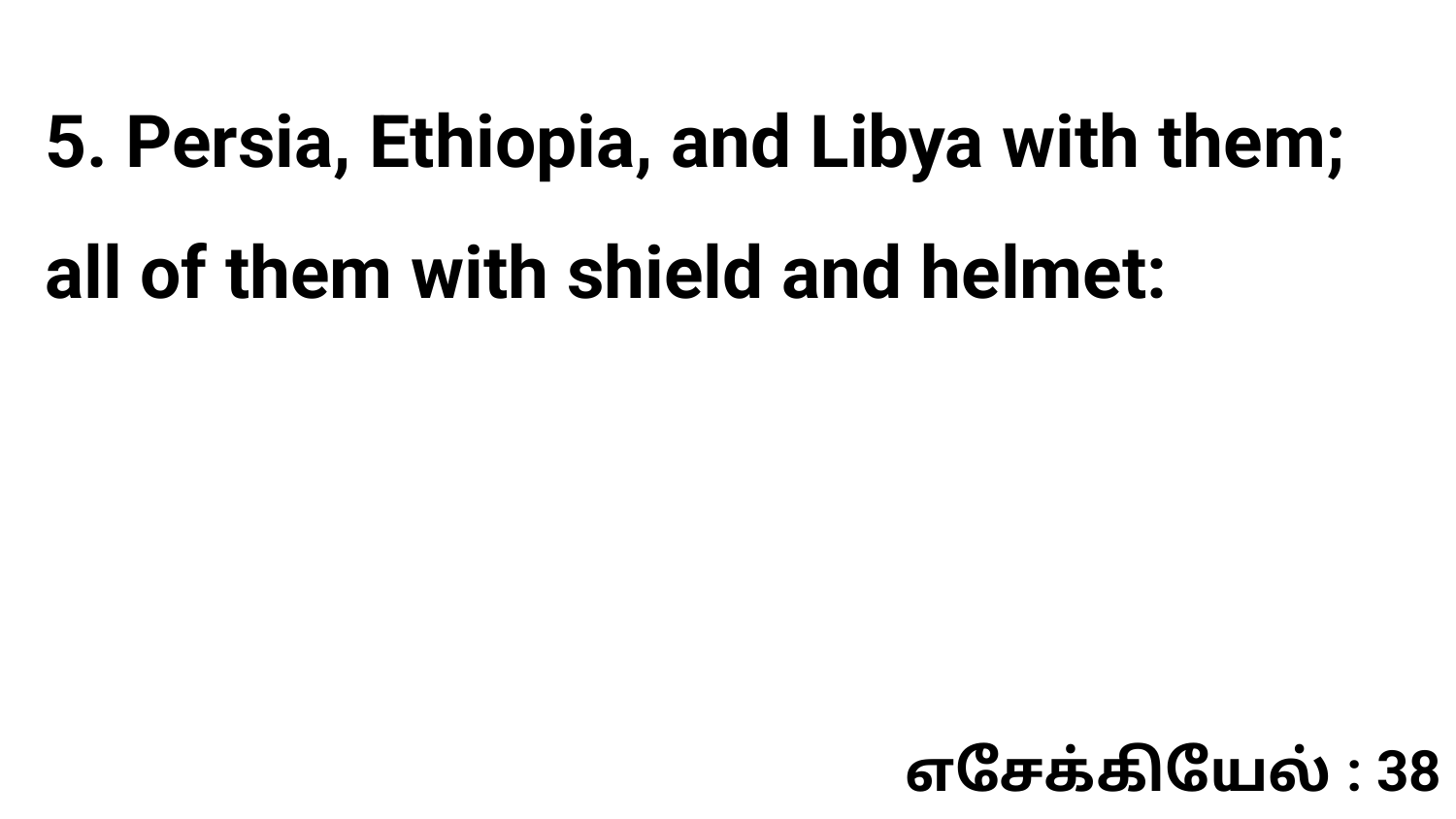

5. Persia, Ethiopia, and Libya with them; all of them with shield and helmet:
எசேக்கியேல் : 38